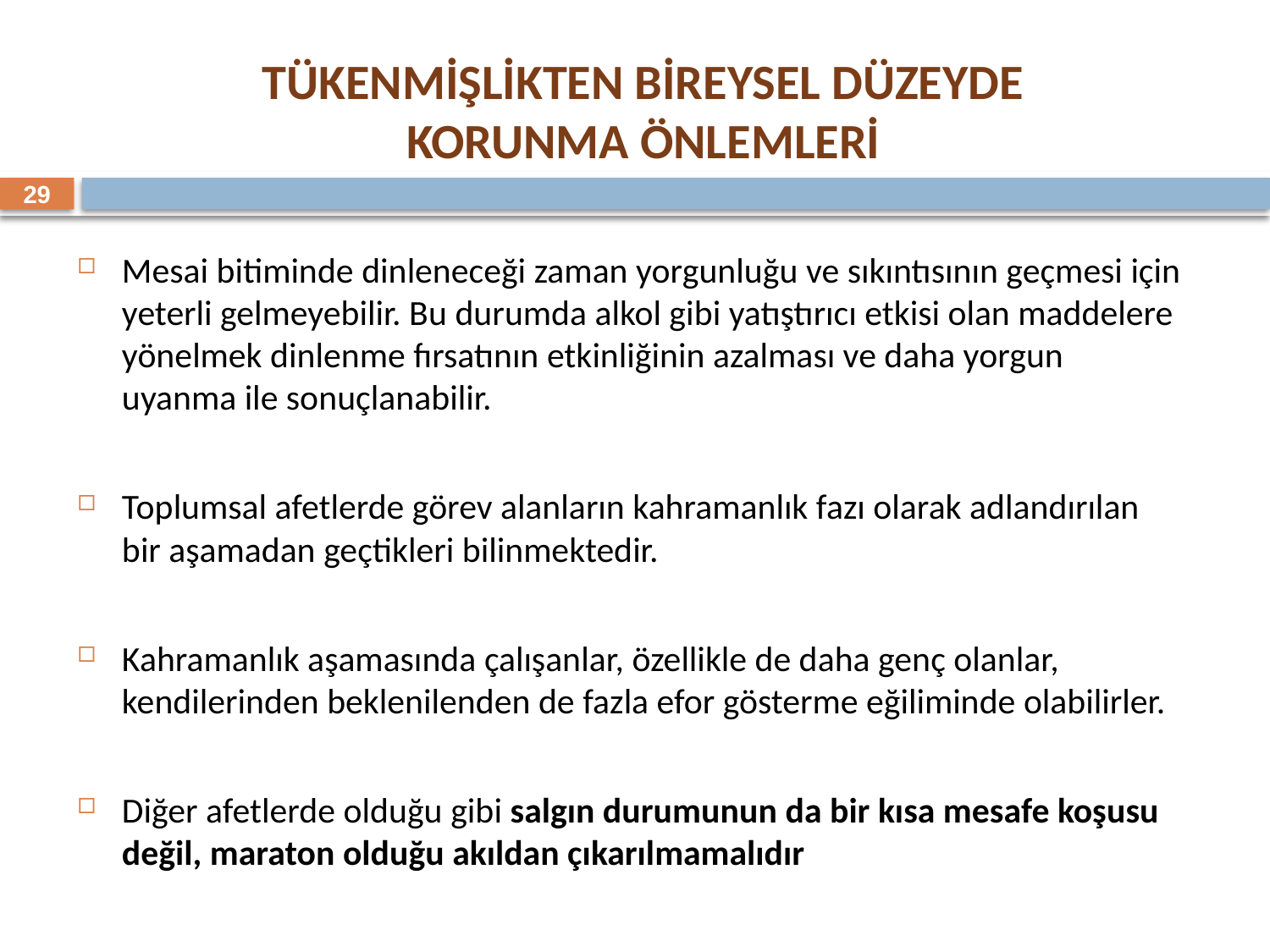

TÜKENMİŞLİKTEN BİREYSEL DÜZEYDE
KORUNMA ÖNLEMLERİ
29
Mesai bitiminde dinleneceği zaman yorgunluğu ve sıkıntısının geçmesi için yeterli gelmeyebilir. Bu durumda alkol gibi yatıştırıcı etkisi olan maddelere yönelmek dinlenme fırsatının etkinliğinin azalması ve daha yorgun uyanma ile sonuçlanabilir.

Toplumsal afetlerde görev alanların kahramanlık fazı olarak adlandırılan bir aşamadan geçtikleri bilinmektedir.

Kahramanlık aşamasında çalışanlar, özellikle de daha genç olanlar, kendilerinden beklenilenden de fazla efor gösterme eğiliminde olabilirler.

Diğer afetlerde olduğu gibi salgın durumunun da bir kısa mesafe koşusu değil, maraton olduğu akıldan çıkarılmamalıdır